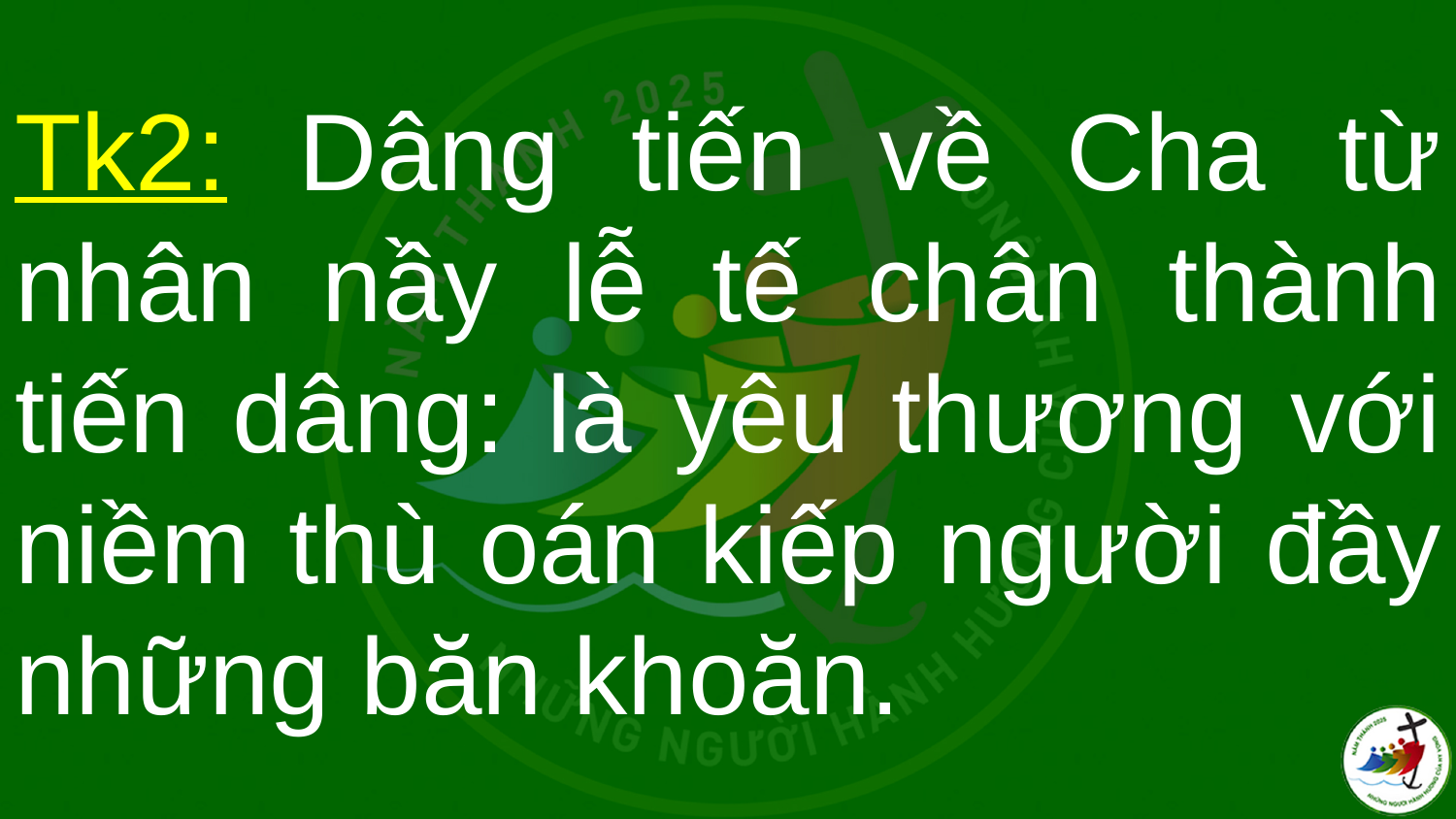

# Tk2: Dâng tiến về Cha từ nhân nầy lễ tế chân thành tiến dâng: là yêu thương với niềm thù oán kiếp người đầy những băn khoăn.